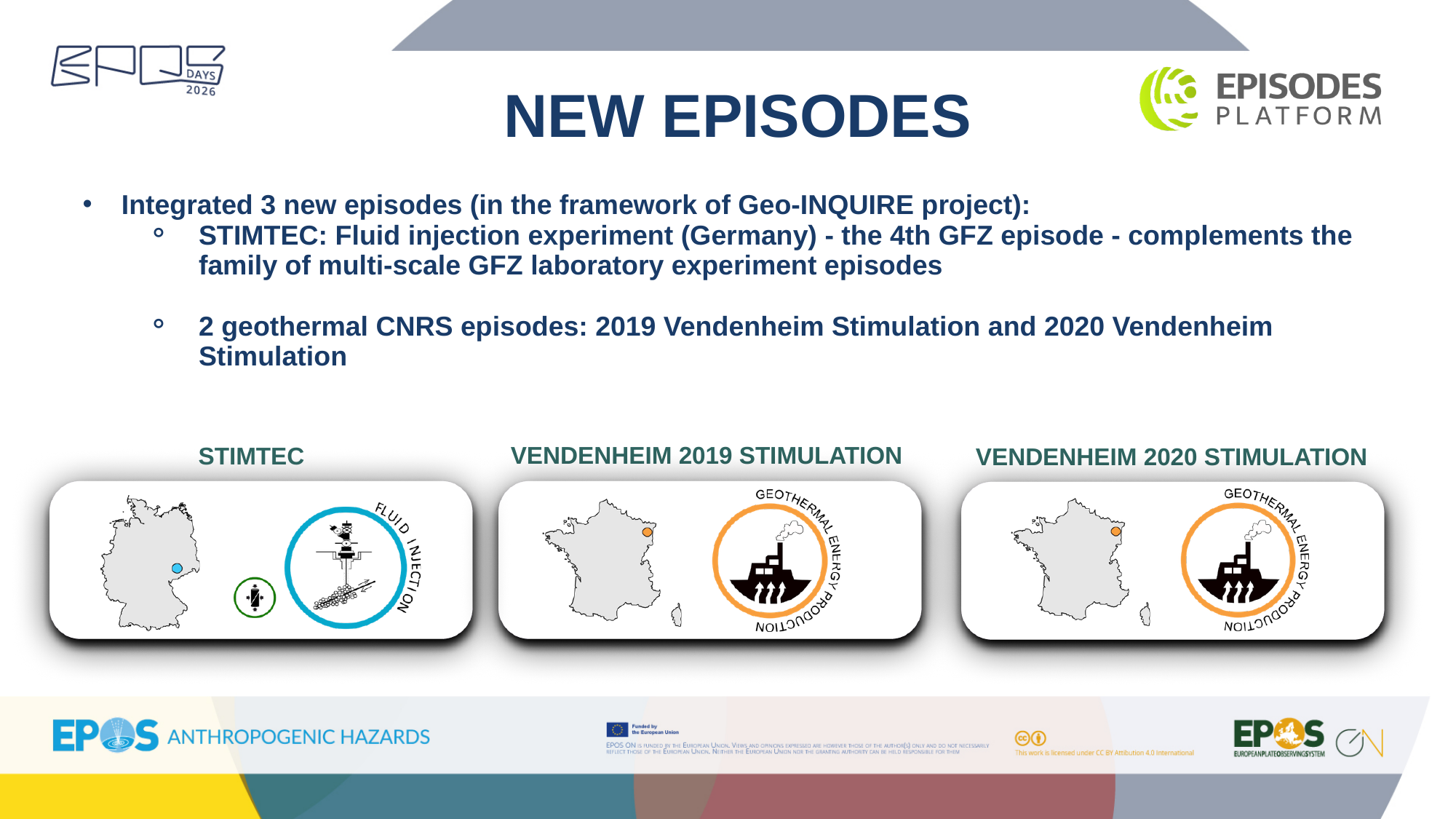

NEW EPISODES

Integrated 3 new episodes (in the framework of Geo-INQUIRE project):
STIMTEC: Fluid injection experiment (Germany) - the 4th GFZ episode - complements the family of multi-scale GFZ laboratory experiment episodes

2 geothermal CNRS episodes: 2019 Vendenheim Stimulation and 2020 Vendenheim Stimulation
VENDENHEIM 2019 STIMULATION

STIMTEC

VENDENHEIM 2020 STIMULATION